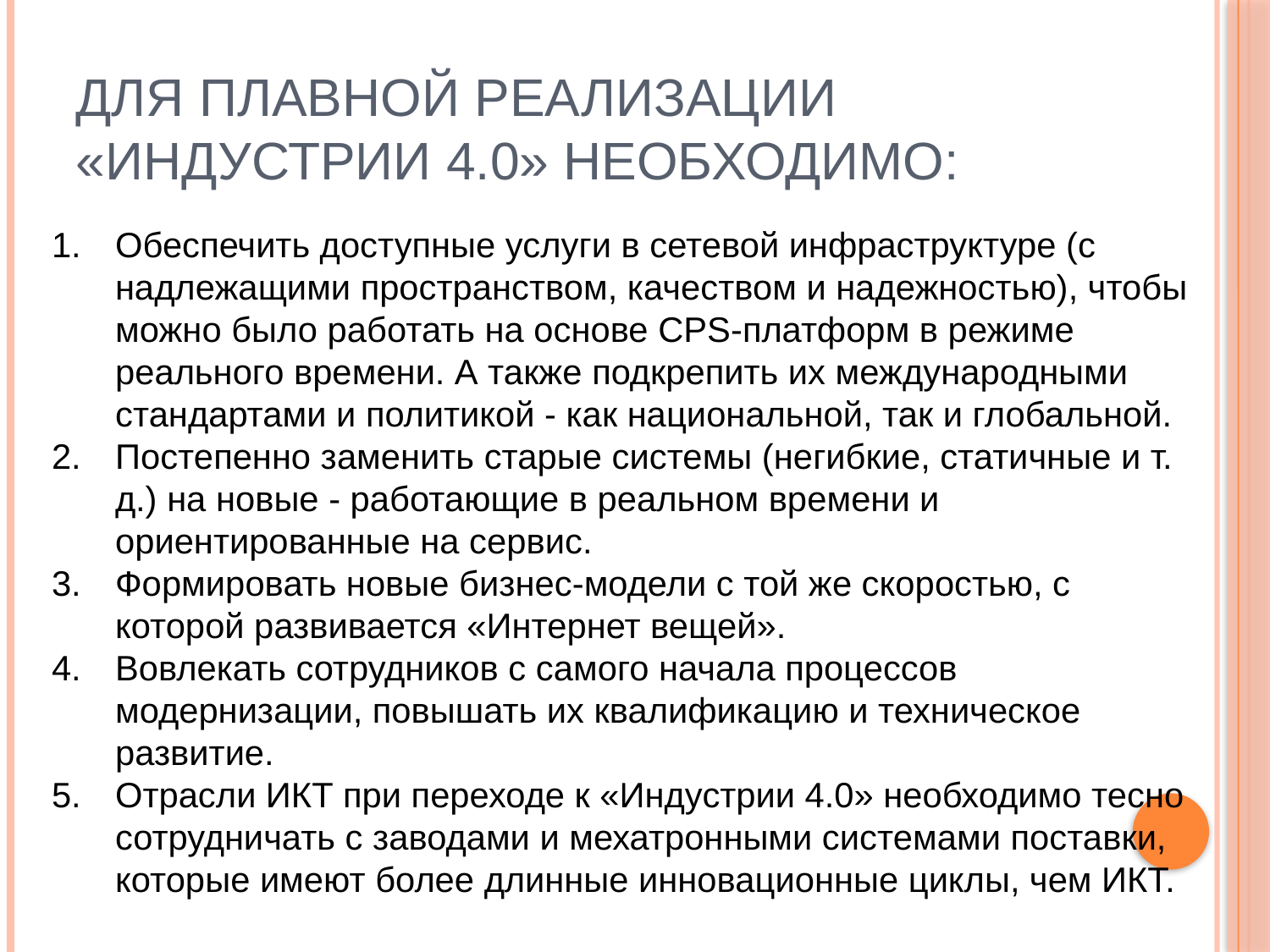

# Для плавной реализации «Индустрии 4.0» необходимо:
Обеспечить доступные услуги в сетевой инфраструктуре (с надлежащими пространством, качеством и надежностью), чтобы можно было работать на основе CPS-платформ в режиме реального времени. А также подкрепить их международными стандартами и политикой - как национальной, так и глобальной.
Постепенно заменить старые системы (негибкие, статичные и т. д.) на новые - работающие в реальном времени и ориентированные на сервис.
Формировать новые бизнес-модели с той же скоростью, с которой развивается «Интернет вещей».
Вовлекать сотрудников с самого начала процессов модернизации, повышать их квалификацию и техническое развитие.
Отрасли ИКТ при переходе к «Индустрии 4.0» необходимо тесно сотрудничать с заводами и мехатронными системами поставки, которые имеют более длинные инновационные циклы, чем ИКТ.